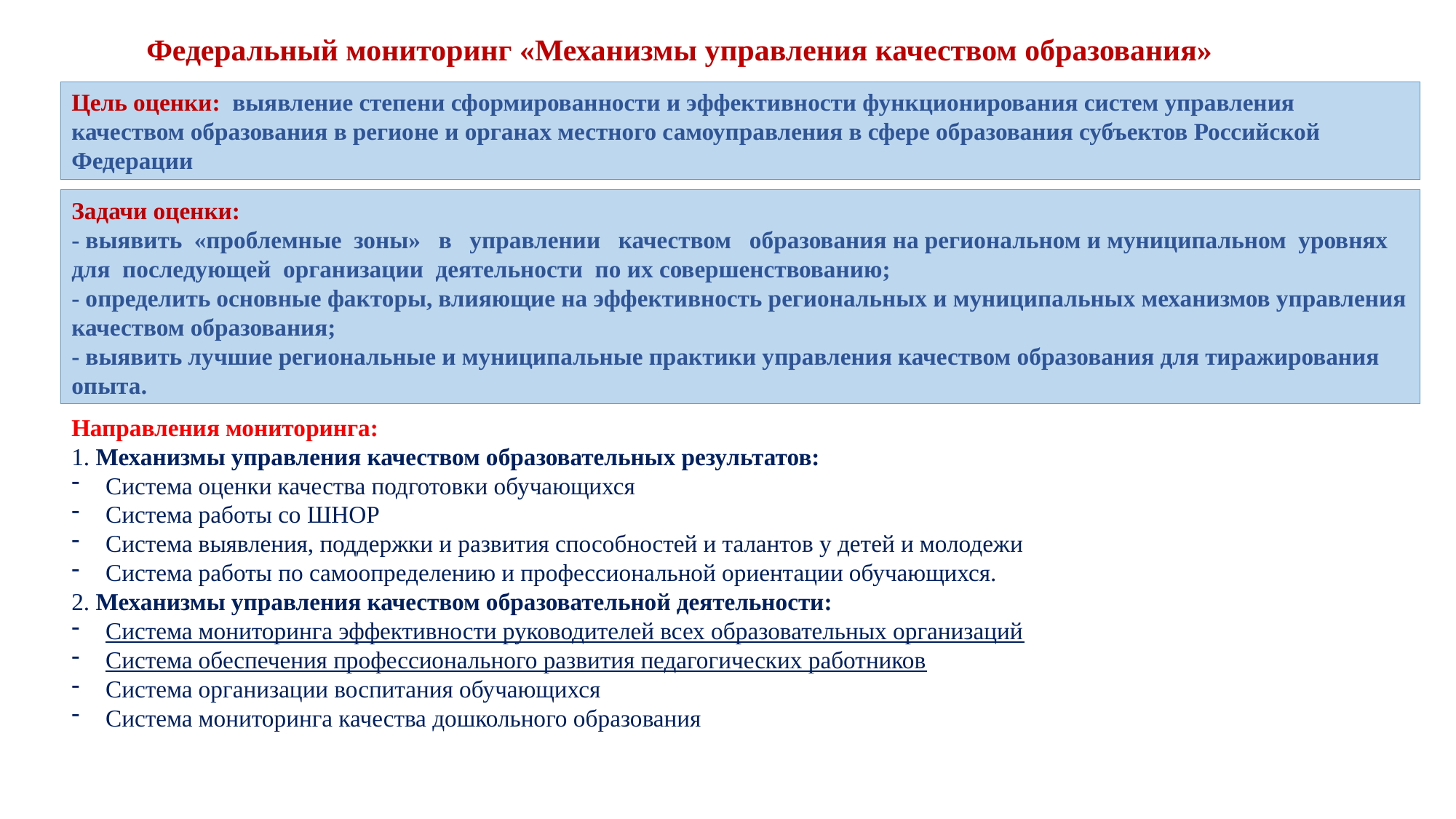

Федеральный мониторинг «Механизмы управления качеством образования»
Цель оценки:  выявление степени сформированности и эффективности функционирования систем управления качеством образования в регионе и органах местного самоуправления в сфере образования субъектов Российской Федерации
Задачи оценки:
- выявить  «проблемные  зоны»   в   управлении   качеством   образования на региональном и муниципальном  уровнях  для  последующей  организации  деятельности  по их совершенствованию;
- определить основные факторы, влияющие на эффективность региональных и муниципальных механизмов управления качеством образования;
- выявить лучшие региональные и муниципальные практики управления качеством образования для тиражирования опыта.
Направления мониторинга:
1. Механизмы управления качеством образовательных результатов:
Система оценки качества подготовки обучающихся
Система работы со ШНОР
Система выявления, поддержки и развития способностей и талантов у детей и молодежи
Система работы по самоопределению и профессиональной ориентации обучающихся.
2. Механизмы управления качеством образовательной деятельности:
Система мониторинга эффективности руководителей всех образовательных организаций
Система обеспечения профессионального развития педагогических работников
Система организации воспитания обучающихся
Система мониторинга качества дошкольного образования